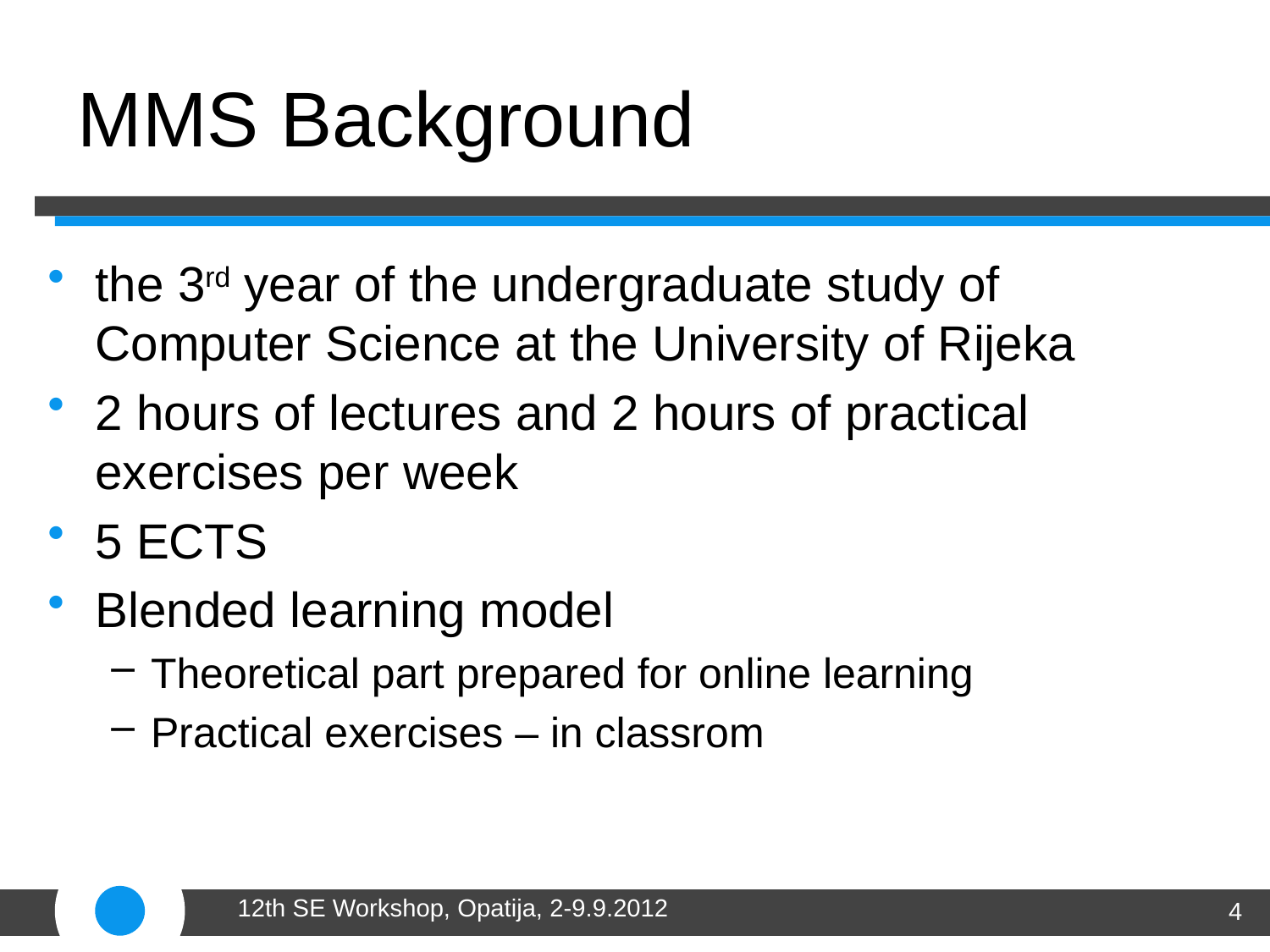

# MMS Background
the 3rd year of the undergraduate study of Computer Science at the University of Rijeka
2 hours of lectures and 2 hours of practical exercises per week
5 ECTS
Blended learning model
Theoretical part prepared for online learning
Practical exercises – in classrom

12th SE Workshop, Opatija, 2-9.9.2012
4